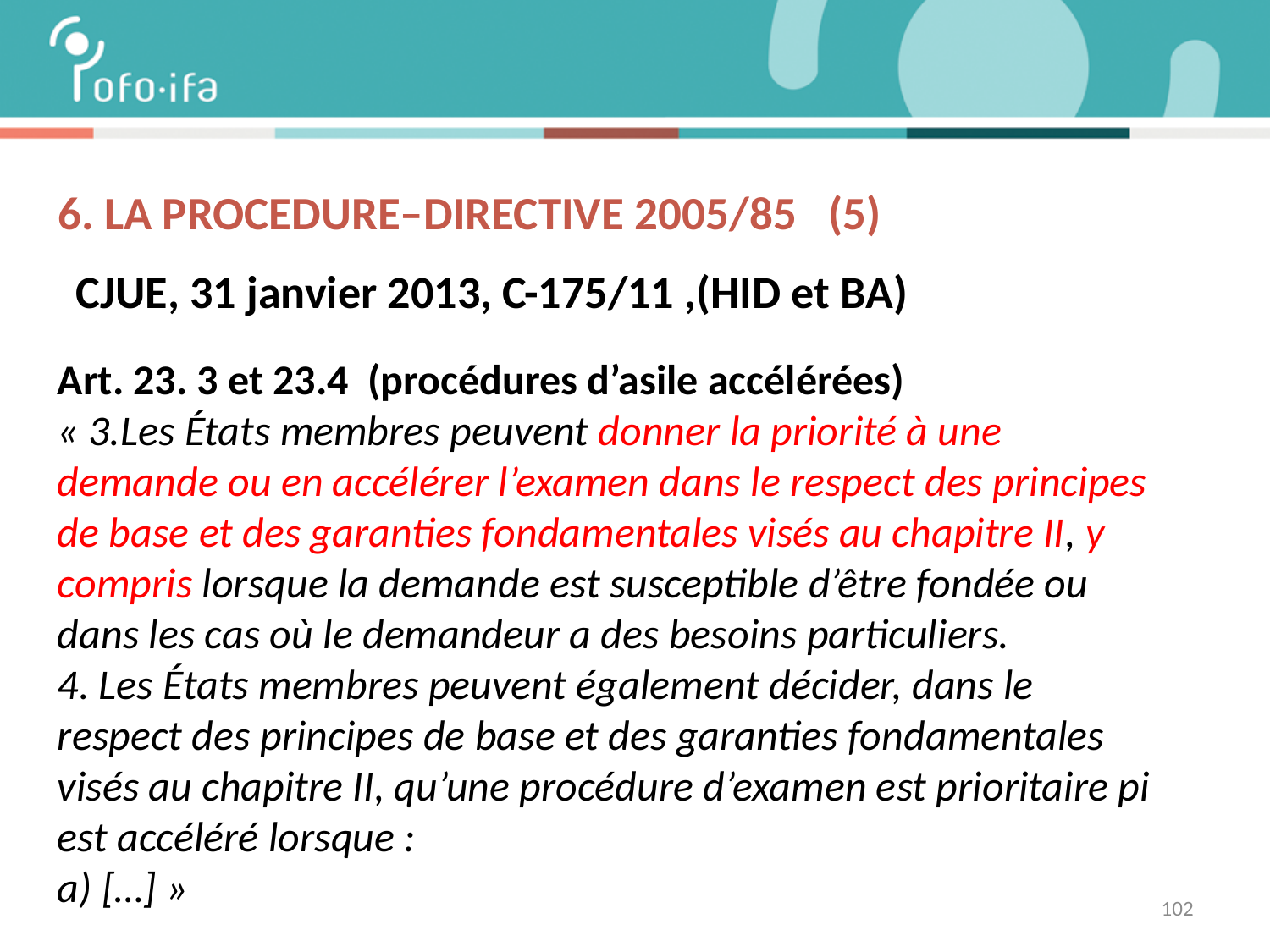

# 6. La procedure–DIRECTIVE 2005/85   (5)
CJUE, 31 janvier 2013, C-175/11 ,(HID et BA)

Art. 23. 3 et 23.4  (procédures d’asile accélérées)
« 3.Les États membres peuvent donner la priorité à une
demande ou en accélérer l’examen dans le respect des principes
de base et des garanties fondamentales visés au chapitre II, y
compris lorsque la demande est susceptible d’être fondée ou
dans les cas où le demandeur a des besoins particuliers.
4. Les États membres peuvent également décider, dans le
respect des principes de base et des garanties fondamentales visés au chapitre II, qu’une procédure d’examen est prioritaire pi est accéléré lorsque :
a) […] »

La High Court of Ireland pose à la Cour la question de savoir si le fait pour un Ministre de faire traiter certaines nationalités de demandeurs d’asile via la procédure accélérée ou prioritaire est conforme à la directive procédure 2005/85/CE, et notamment à son article 23, §§ 3 et 4 fixant les hypothèses de procédure accélérée et prioritaire.

102